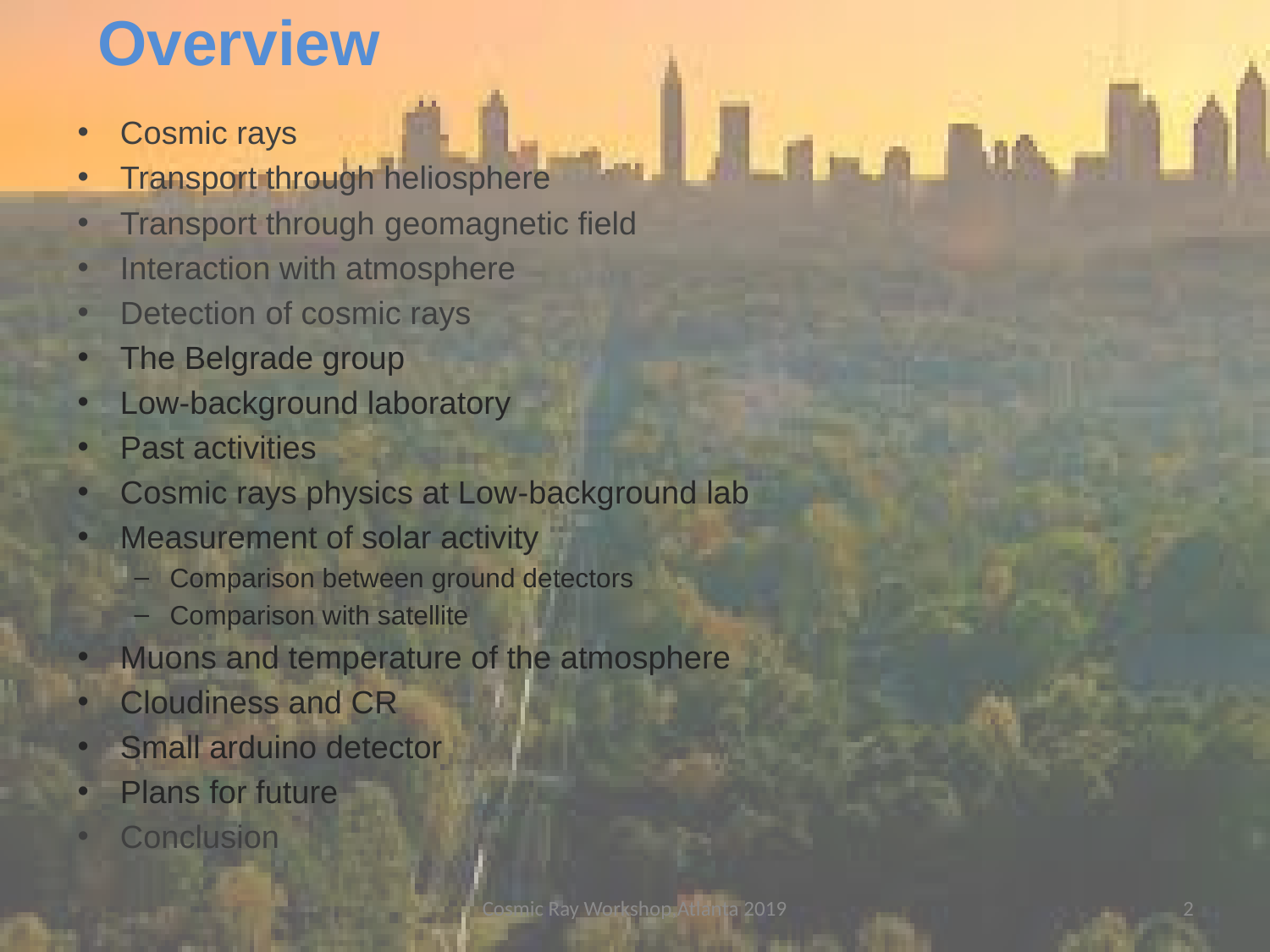

# Overview
Cosmic rays
Transport through heliosphere
Transport through geomagnetic field
Interaction with atmosphere
Detection of cosmic rays
The Belgrade group
Low-background laboratory
Past activities
Cosmic rays physics at Low-background lab
Measurement of solar activity
Comparison between ground detectors
Comparison with satellite
Muons and temperature of the atmosphere
Cloudiness and CR
Small arduino detector
Plans for future
Conclusion
Cosmic Ray Workshop,Atlanta 2019
2